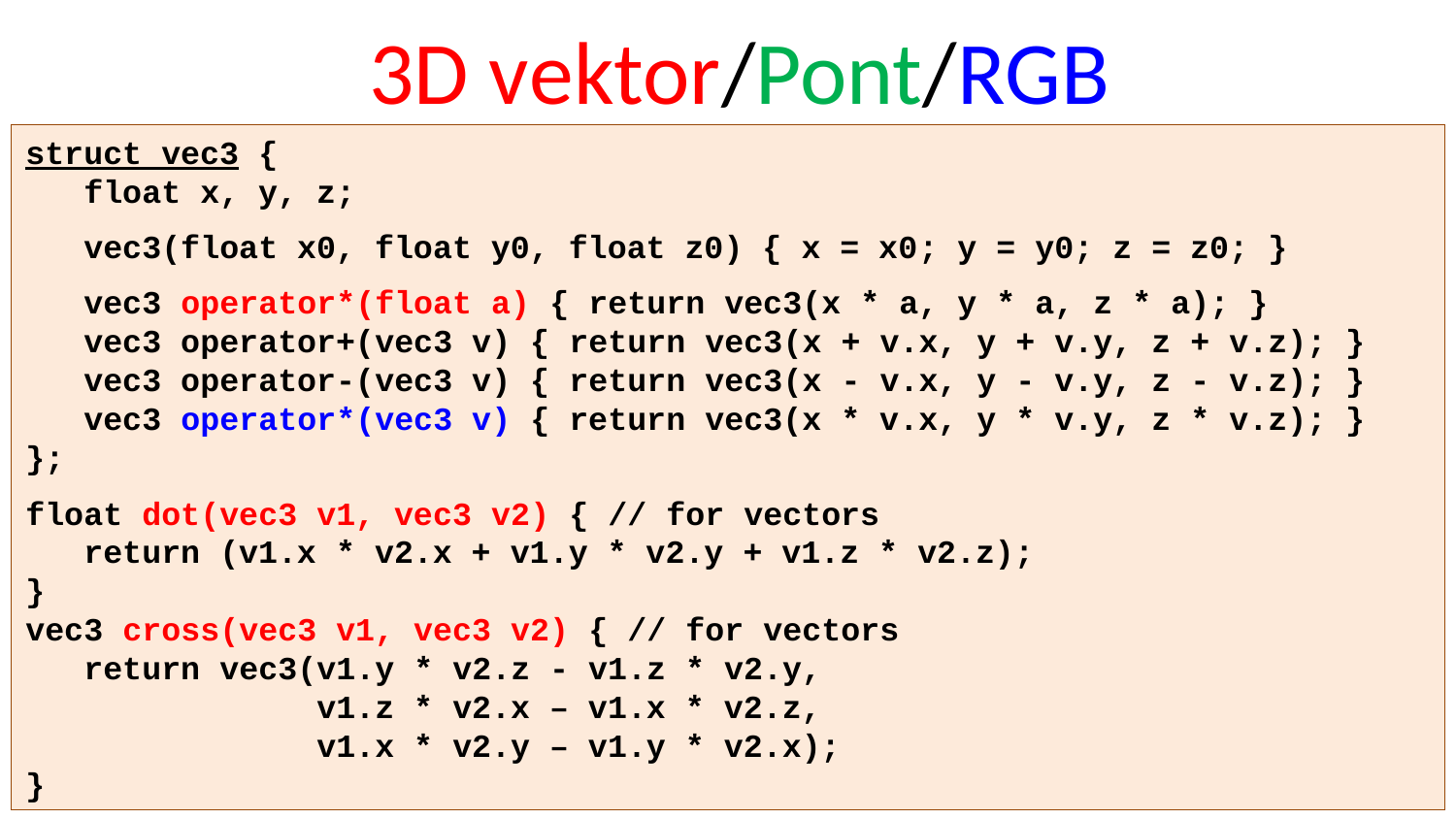

# 3D vektor/Pont/RGB
struct vec3 {
   float x, y, z;

   vec3(float x0, float y0, float z0) { x = x0; y = y0; z = z0; }

   vec3 operator*(float a) { return vec3(x * a, y * a, z * a); }
   vec3 operator+(vec3 v) { return vec3(x + v.x, y + v.y, z + v.z); }
   vec3 operator-(vec3 v) { return vec3(x - v.x, y - v.y, z - v.z); }
   vec3 operator*(vec3 v) { return vec3(x * v.x, y * v.y, z * v.z); }
};

float dot(vec3 v1, vec3 v2) { // for vectors
   return (v1.x * v2.x + v1.y * v2.y + v1.z * v2.z);
}
vec3 cross(vec3 v1, vec3 v2) { // for vectors
   return vec3(v1.y * v2.z - v1.z * v2.y,
               v1.z * v2.x – v1.x * v2.z,
               v1.x * v2.y – v1.y * v2.x);
}